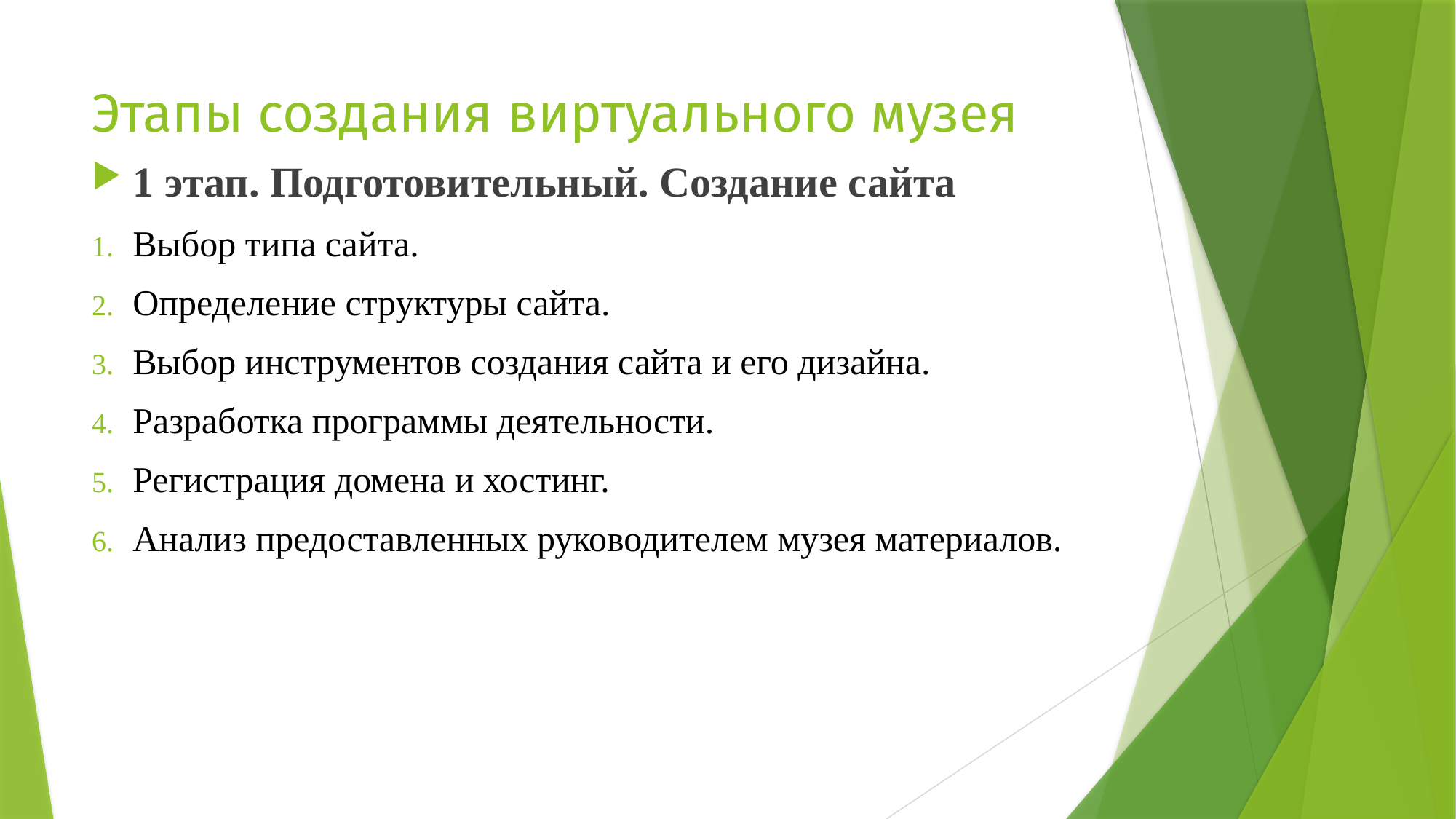

# Этапы создания виртуального музея
1 этап. Подготовительный. Создание сайта
Выбор типа сайта.
Определение структуры сайта.
Выбор инструментов создания сайта и его дизайна.
Разработка программы деятельности.
Регистрация домена и хостинг.
Анализ предоставленных руководителем музея материалов.